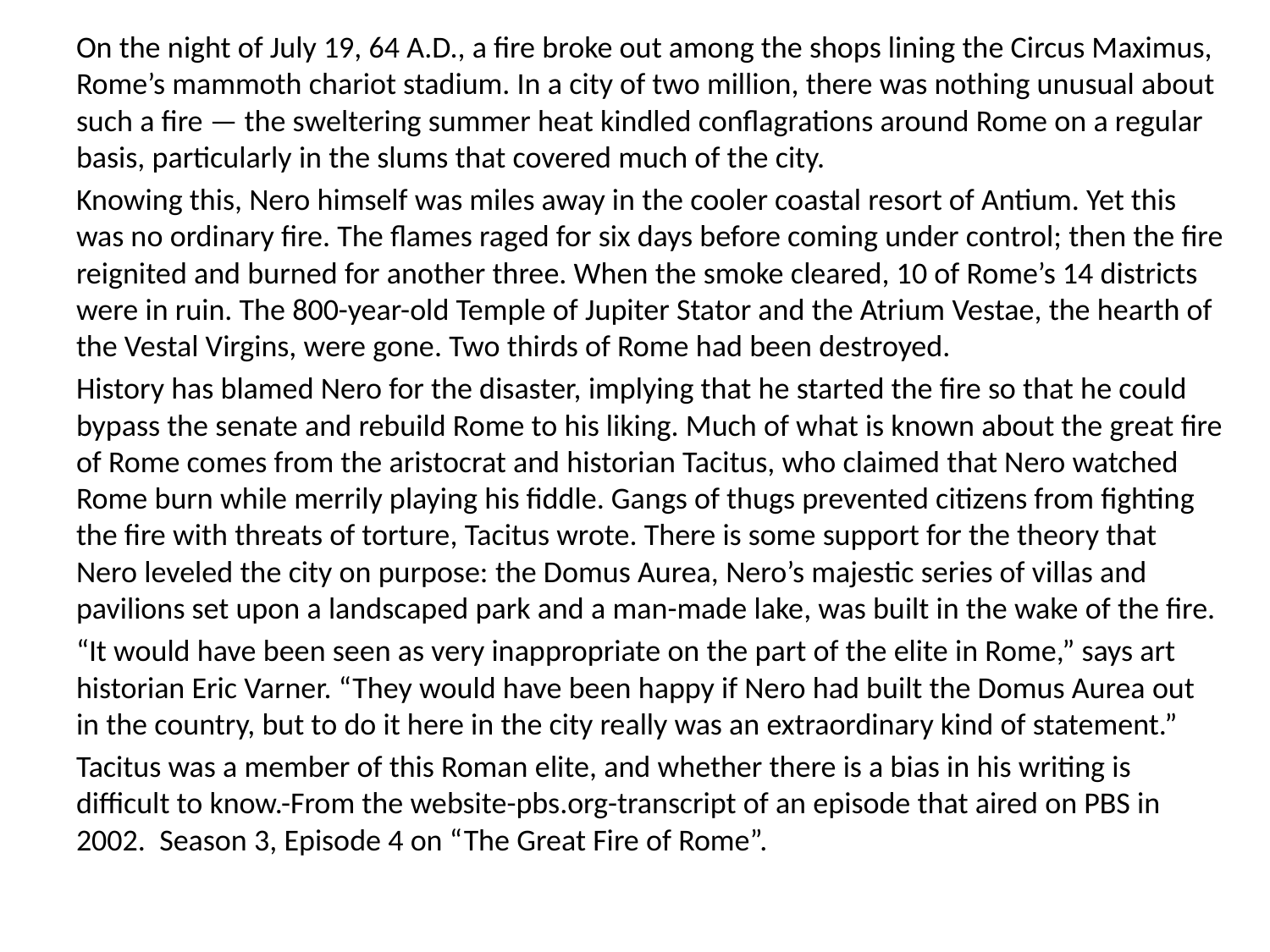

On the night of July 19, 64 A.D., a fire broke out among the shops lining the Circus Maximus, Rome’s mammoth chariot stadium. In a city of two million, there was nothing unusual about such a fire — the sweltering summer heat kindled conflagrations around Rome on a regular basis, particularly in the slums that covered much of the city.
Knowing this, Nero himself was miles away in the cooler coastal resort of Antium. Yet this was no ordinary fire. The flames raged for six days before coming under control; then the fire reignited and burned for another three. When the smoke cleared, 10 of Rome’s 14 districts were in ruin. The 800-year-old Temple of Jupiter Stator and the Atrium Vestae, the hearth of the Vestal Virgins, were gone. Two thirds of Rome had been destroyed.
History has blamed Nero for the disaster, implying that he started the fire so that he could bypass the senate and rebuild Rome to his liking. Much of what is known about the great fire of Rome comes from the aristocrat and historian Tacitus, who claimed that Nero watched Rome burn while merrily playing his fiddle. Gangs of thugs prevented citizens from fighting the fire with threats of torture, Tacitus wrote. There is some support for the theory that Nero leveled the city on purpose: the Domus Aurea, Nero’s majestic series of villas and pavilions set upon a landscaped park and a man-made lake, was built in the wake of the fire.
“It would have been seen as very inappropriate on the part of the elite in Rome,” says art historian Eric Varner. “They would have been happy if Nero had built the Domus Aurea out in the country, but to do it here in the city really was an extraordinary kind of statement.”
Tacitus was a member of this Roman elite, and whether there is a bias in his writing is difficult to know.-From the website-pbs.org-transcript of an episode that aired on PBS in 2002.  Season 3, Episode 4 on “The Great Fire of Rome”.